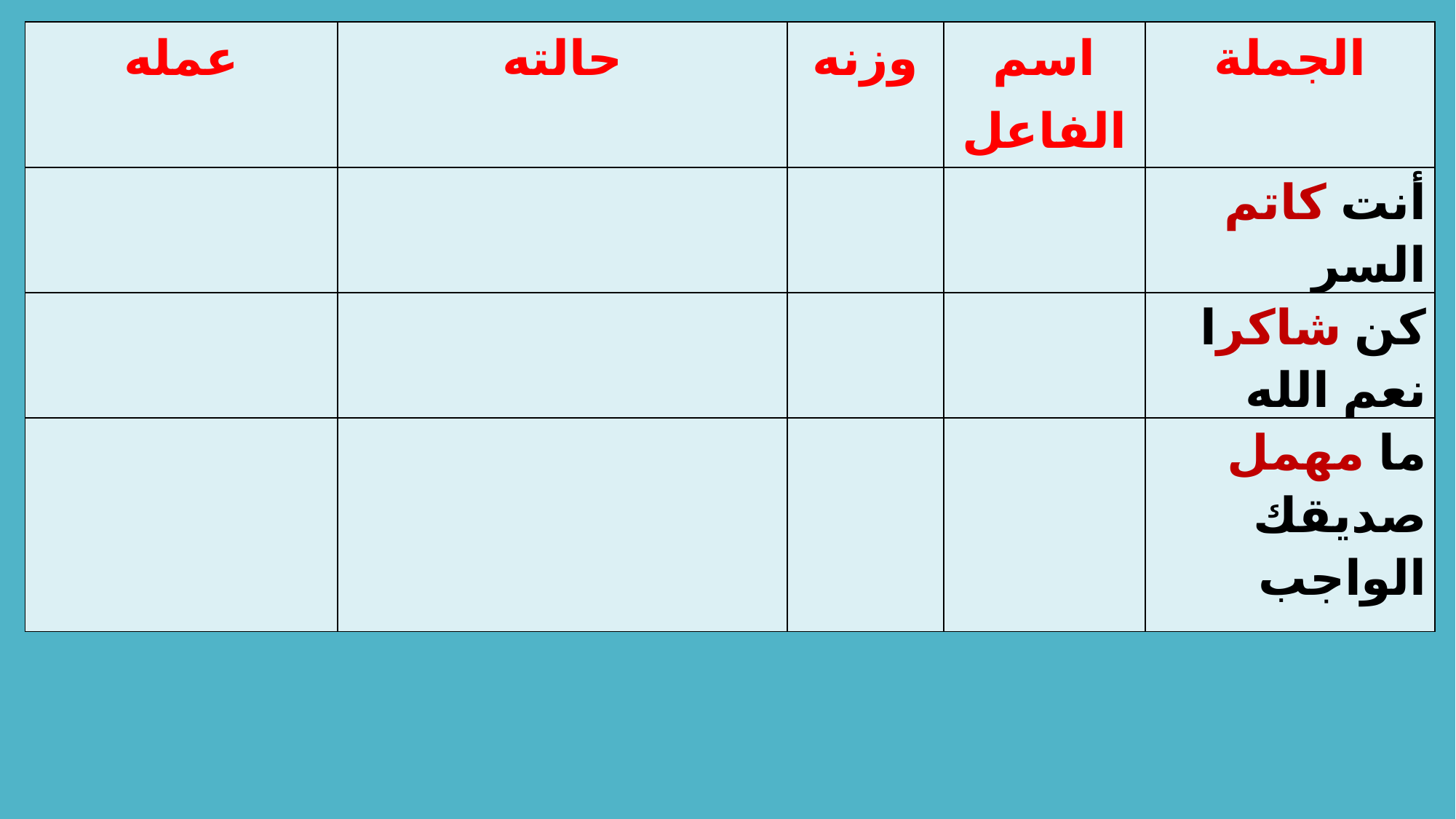

| عمله | حالته | وزنه | اسم الفاعل | الجملة |
| --- | --- | --- | --- | --- |
|  |  |  |  | أنت كاتم السر |
|  |  |  |  | كن شاكرا نعم الله |
|  |  |  |  | ما مهمل صديقك الواجب |